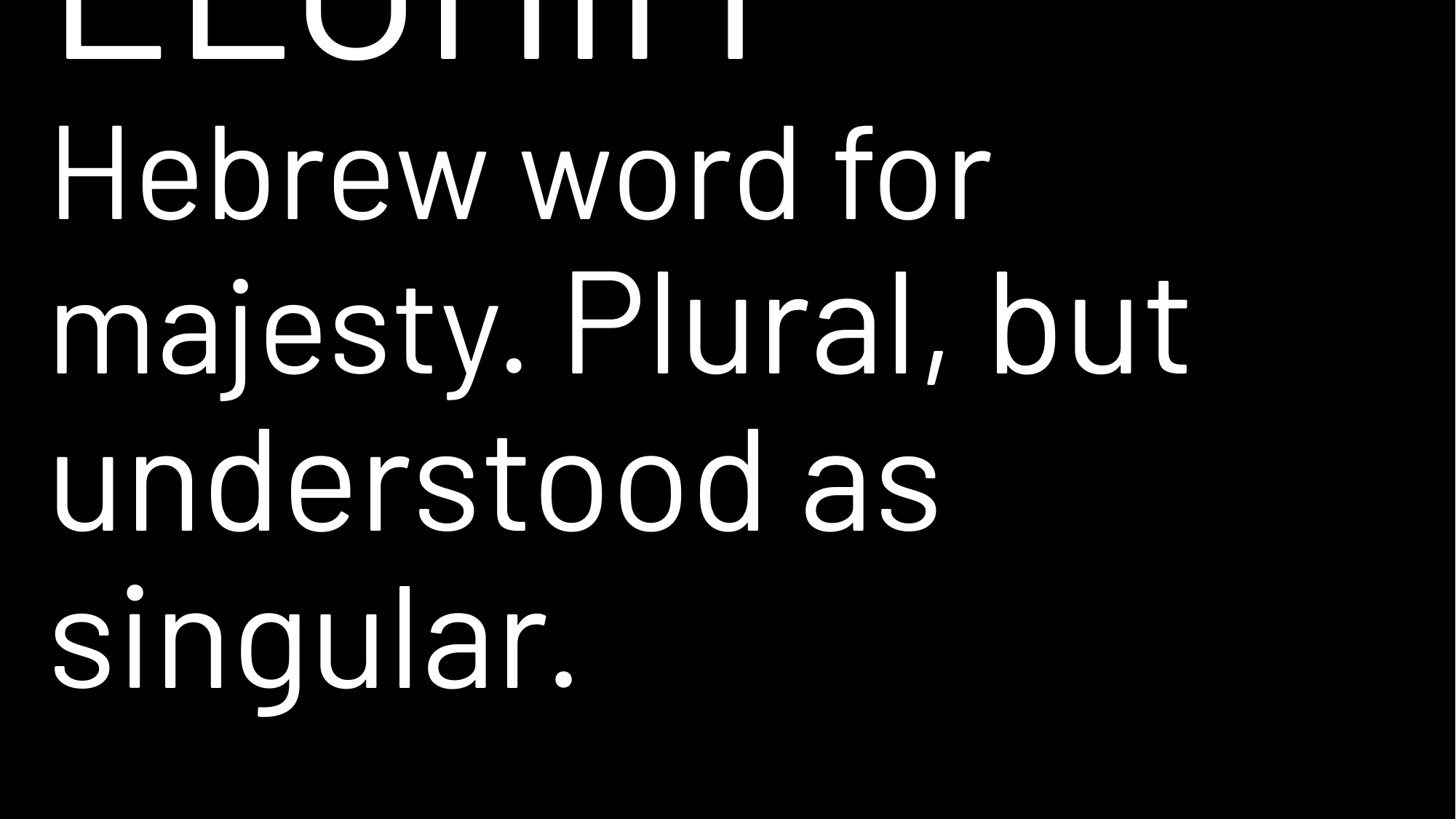

# ELOHIM Hebrew word for majesty. Plural, but understood as singular.